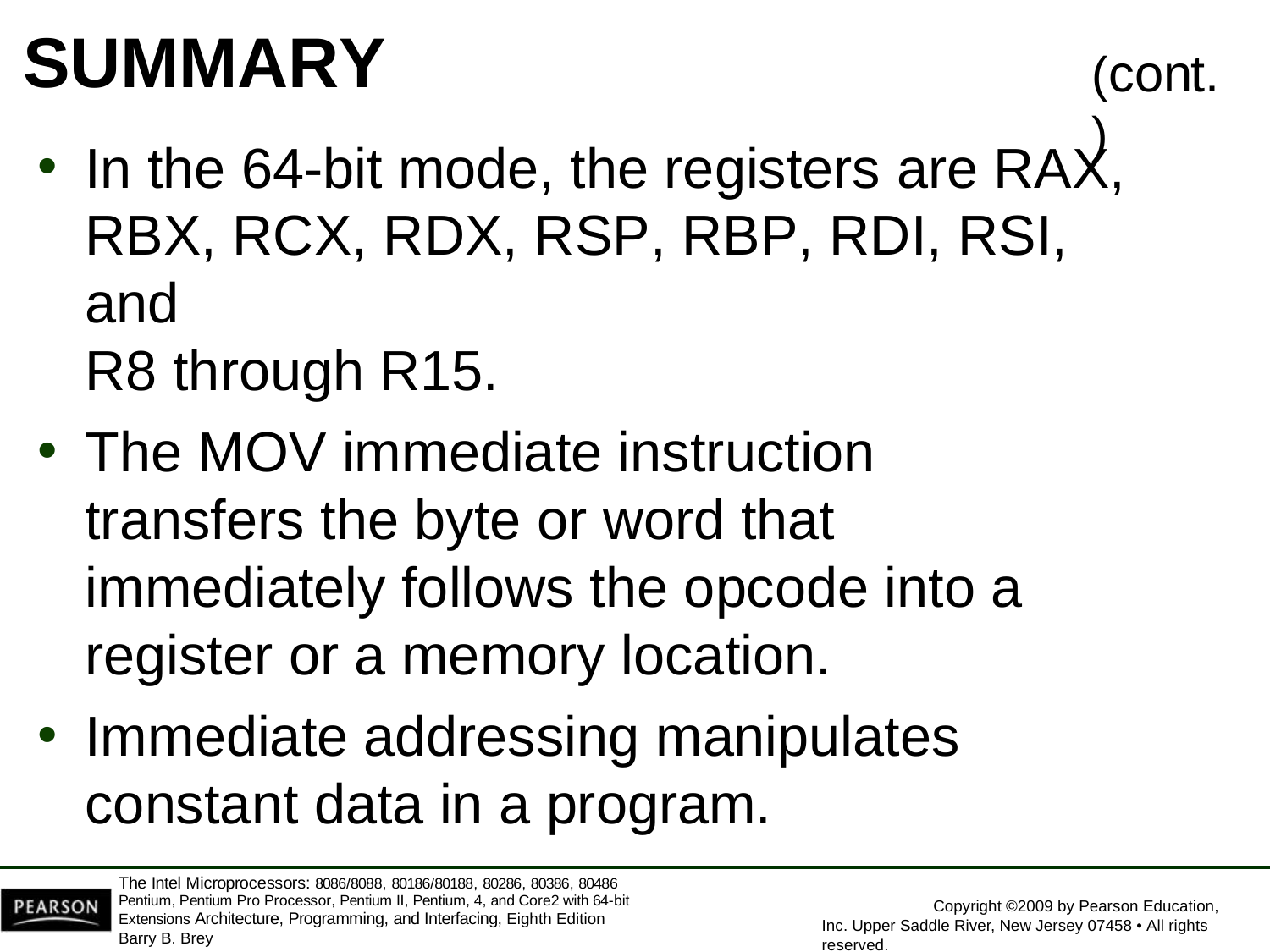

# SUMMARY
(cont.)
In the 64-bit mode, the registers are RAX, RBX, RCX, RDX, RSP, RBP, RDI, RSI, and
R8 through R15.

The MOV immediate instruction transfers the byte or word that immediately follows the opcode into a register or a memory location.

Immediate addressing manipulates
constant data in a program.
The Intel Microprocessors: 8086/8088, 80186/80188, 80286, 80386, 80486 Pentium, Pentium Pro Processor, Pentium II, Pentium, 4, and Core2 with 64-bit Extensions Architecture, Programming, and Interfacing, Eighth Edition
Barry B. Brey

Copyright ©2009 by Pearson Education, Inc. Upper Saddle River, New Jersey 07458 • All rights reserved.